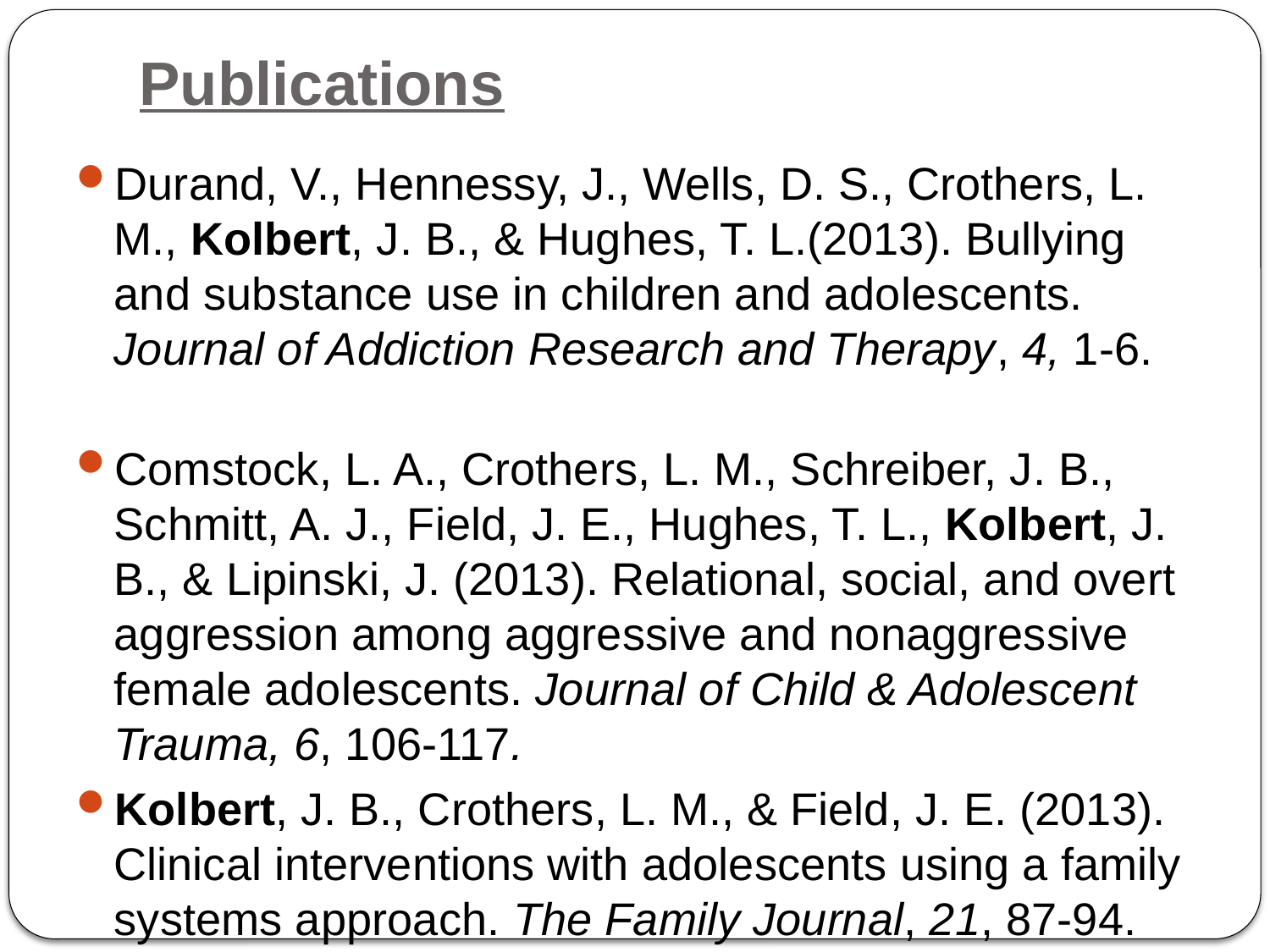

# Publications
Durand, V., Hennessy, J., Wells, D. S., Crothers, L. M., Kolbert, J. B., & Hughes, T. L.(2013). Bullying and substance use in children and adolescents. Journal of Addiction Research and Therapy, 4, 1-6.
Comstock, L. A., Crothers, L. M., Schreiber, J. B., Schmitt, A. J., Field, J. E., Hughes, T. L., Kolbert, J. B., & Lipinski, J. (2013). Relational, social, and overt aggression among aggressive and nonaggressive female adolescents. Journal of Child & Adolescent Trauma, 6, 106-117.
Kolbert, J. B., Crothers, L. M., & Field, J. E. (2013). Clinical interventions with adolescents using a family systems approach. The Family Journal, 21, 87-94.